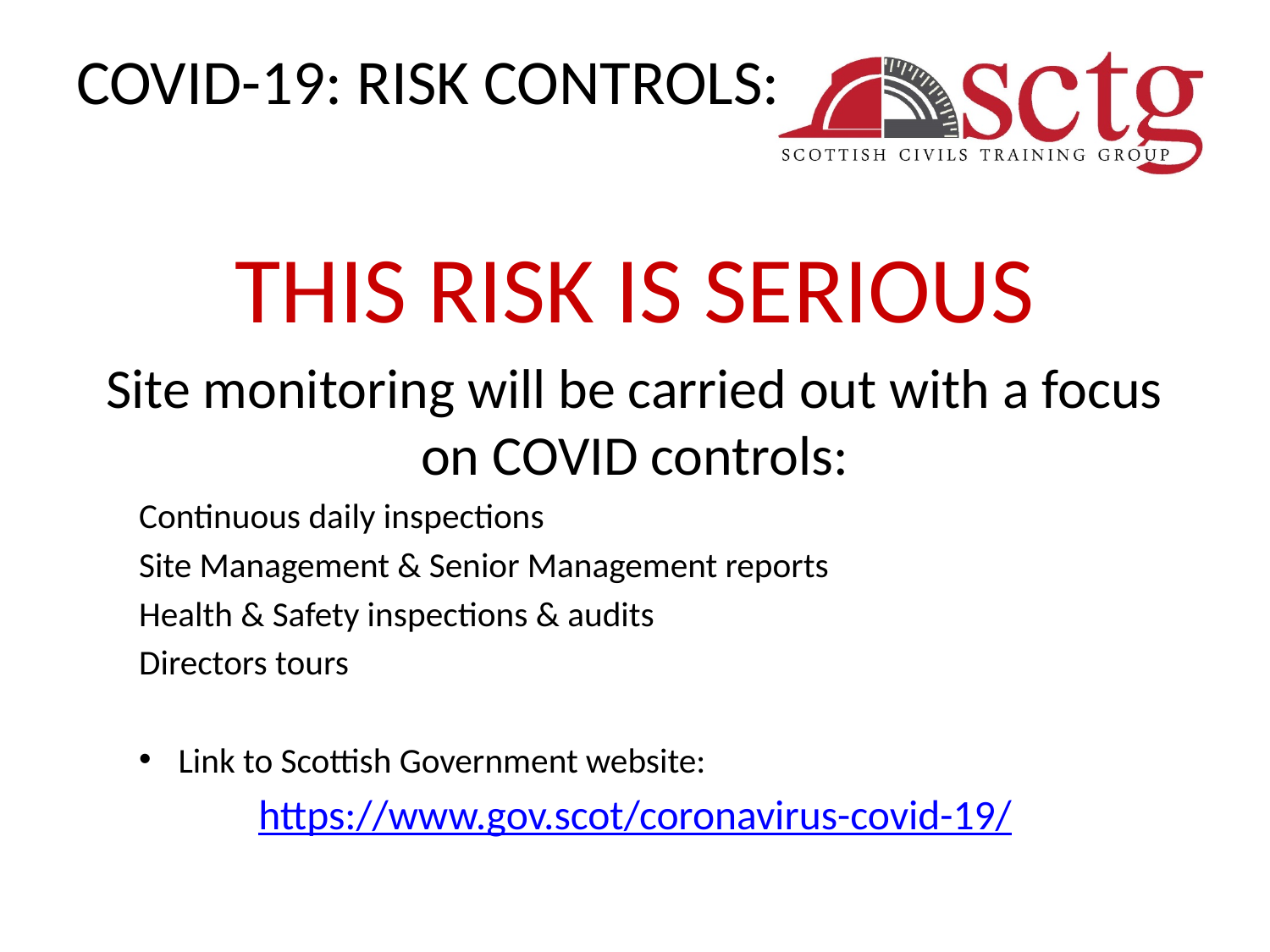

# COVID-19: RISK CONTROLS:
THIS RISK IS SERIOUS
Site monitoring will be carried out with a focus on COVID controls:
Continuous daily inspections
Site Management & Senior Management reports
Health & Safety inspections & audits
Directors tours

Link to Scottish Government website:
https://www.gov.scot/coronavirus-covid-19/